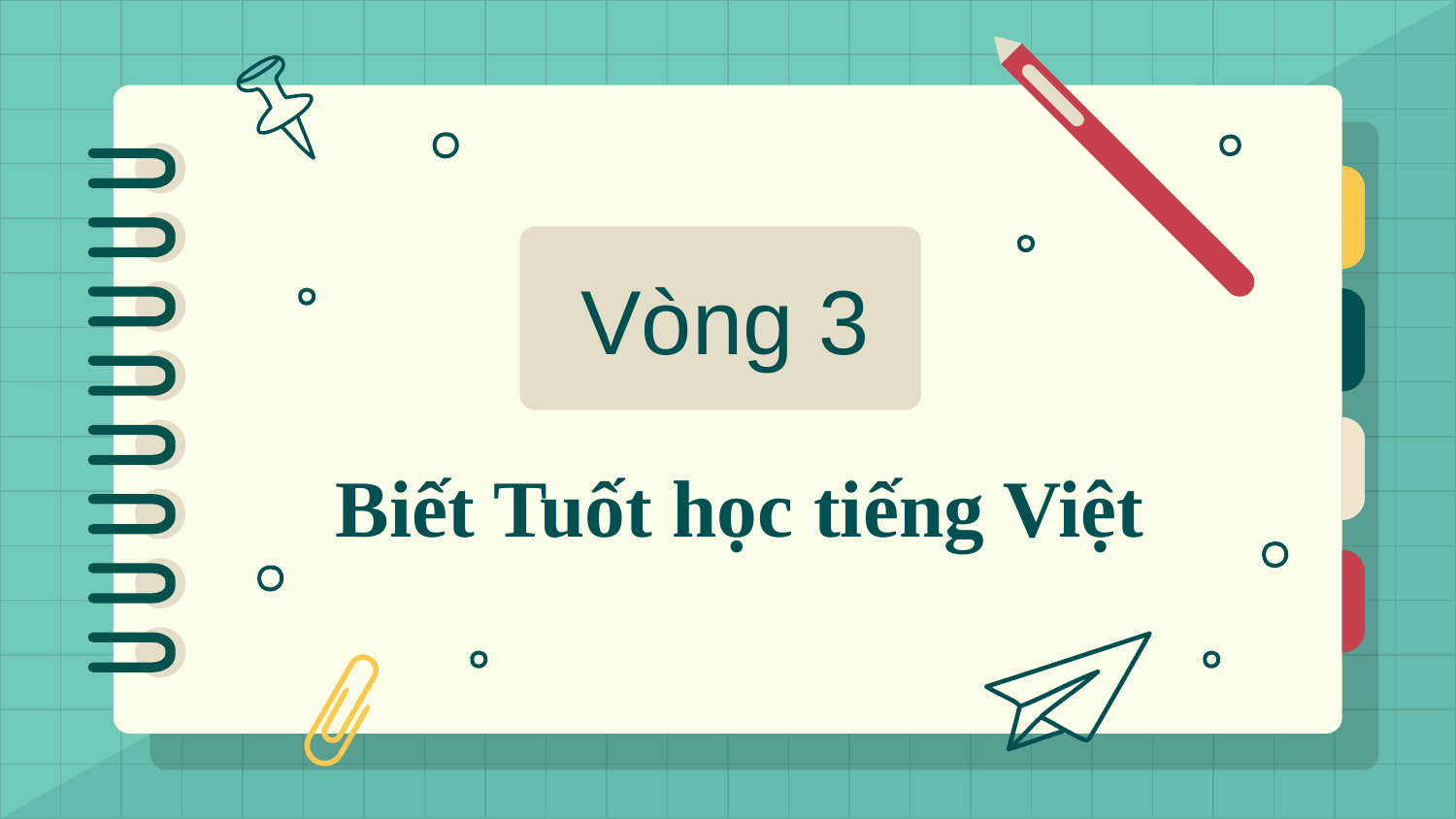

Vòng 3

# Biết Tuốt học tiếng Việt